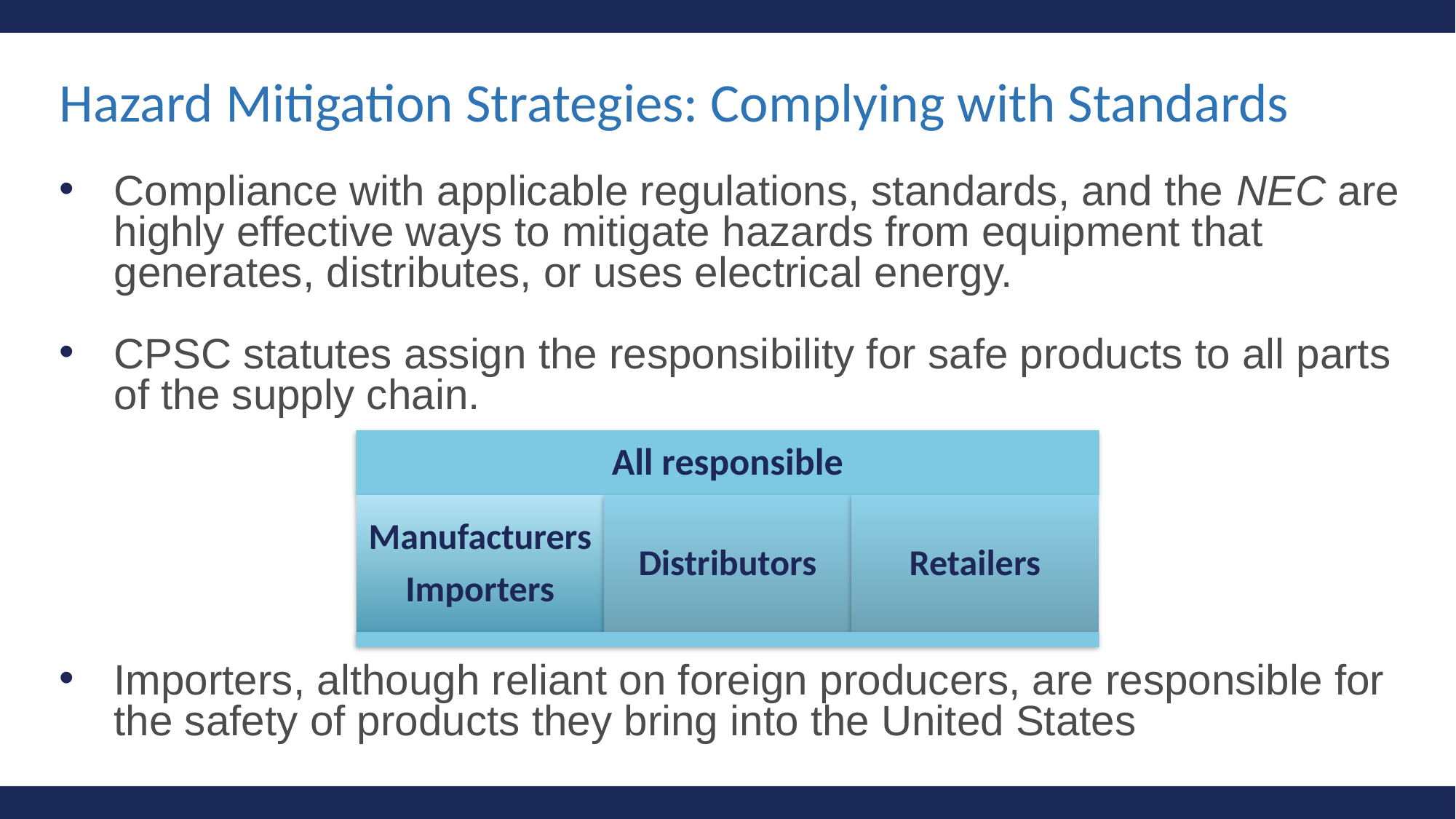

# Hazard Mitigation Strategies: Complying with Standards
Compliance with applicable regulations, standards, and the NEC are highly effective ways to mitigate hazards from equipment that generates, distributes, or uses electrical energy.

CPSC statutes assign the responsibility for safe products to all parts of the supply chain.

Importers, although reliant on foreign producers, are responsible for the safety of products they bring into the United States

All responsible
Manufacturers
Importers
Distributors
Retailers